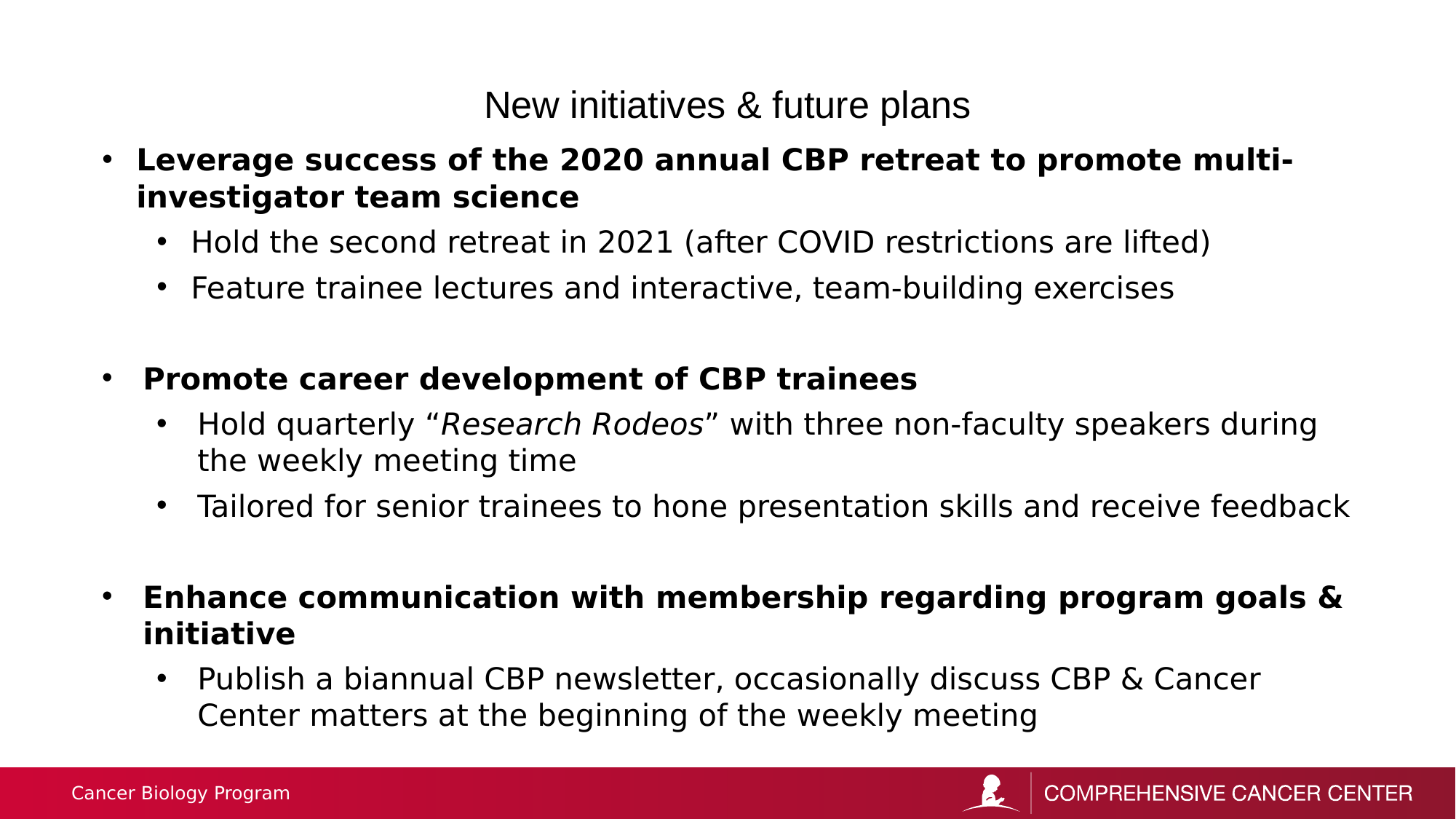

# New initiatives & future plans
Leverage success of the 2020 annual CBP retreat to promote multi-investigator team science
Hold the second retreat in 2021 (after COVID restrictions are lifted)
Feature trainee lectures and interactive, team-building exercises

Promote career development of CBP trainees
Hold quarterly “Research Rodeos” with three non-faculty speakers during the weekly meeting time
Tailored for senior trainees to hone presentation skills and receive feedback

Enhance communication with membership regarding program goals & initiative
Publish a biannual CBP newsletter, occasionally discuss CBP & Cancer Center matters at the beginning of the weekly meeting